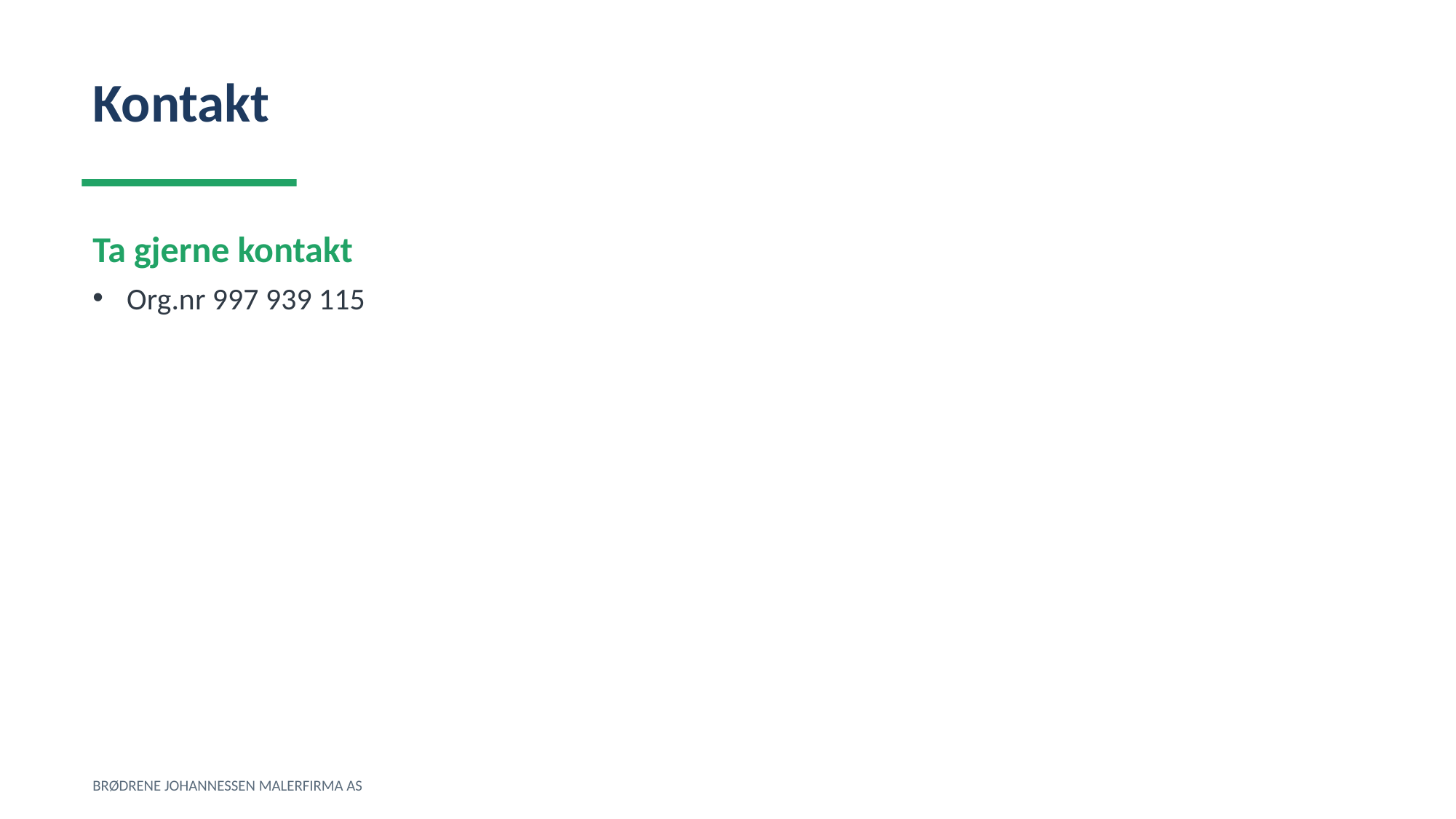

Kontakt

Ta gjerne kontakt
Org.nr 997 939 115
BRØDRENE JOHANNESSEN MALERFIRMA AS